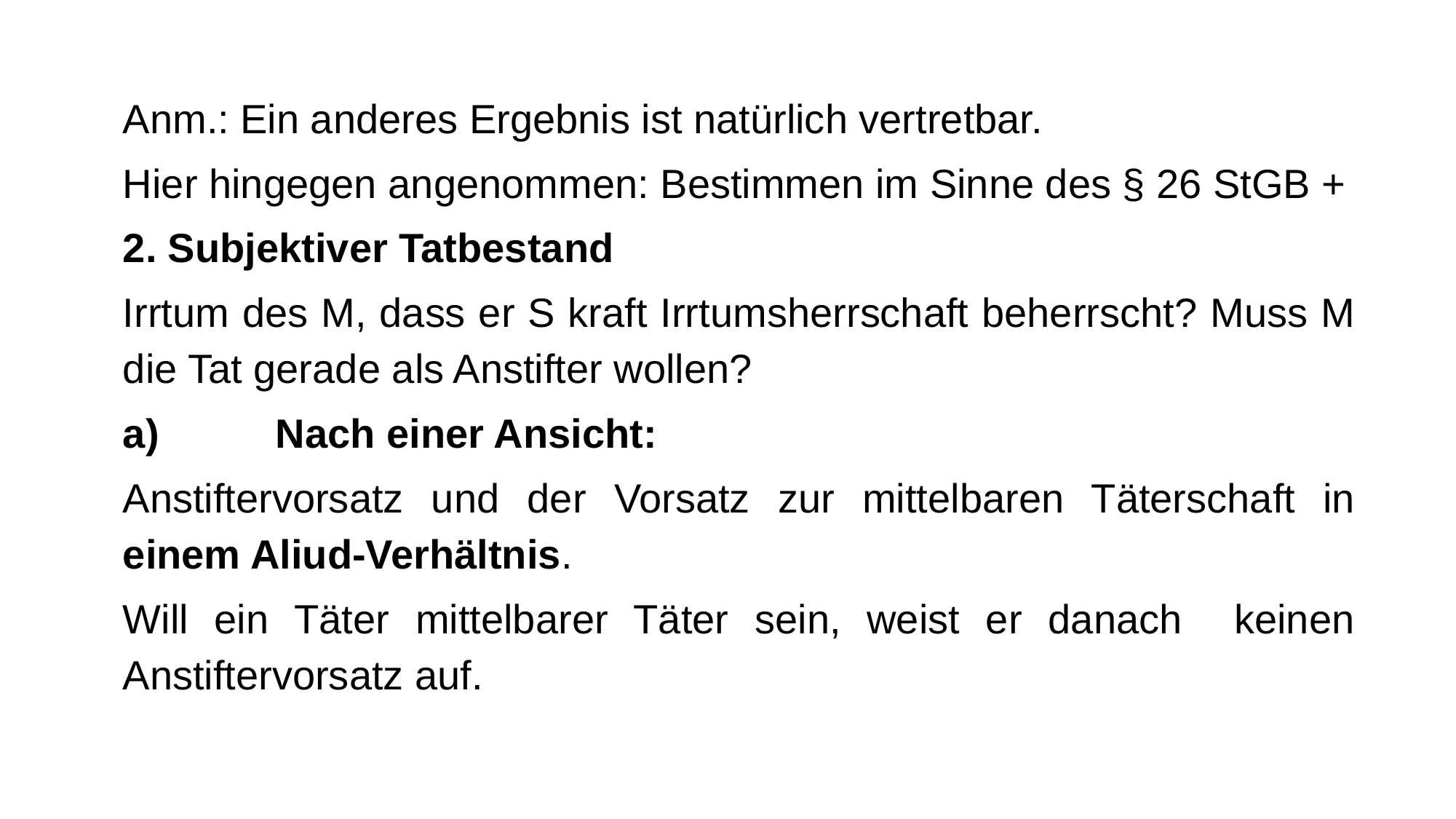

Anm.: Ein anderes Ergebnis ist natürlich vertretbar.
Hier hingegen angenommen: Bestimmen im Sinne des § 26 StGB +
2. Subjektiver Tatbestand
Irrtum des M, dass er S kraft Irrtumsherrschaft beherrscht? Muss M die Tat gerade als Anstifter wollen?
Nach einer Ansicht:
Anstiftervorsatz und der Vorsatz zur mittelbaren Täterschaft in einem Aliud-Verhältnis.
Will ein Täter mittelbarer Täter sein, weist er danach  keinen Anstiftervorsatz auf.